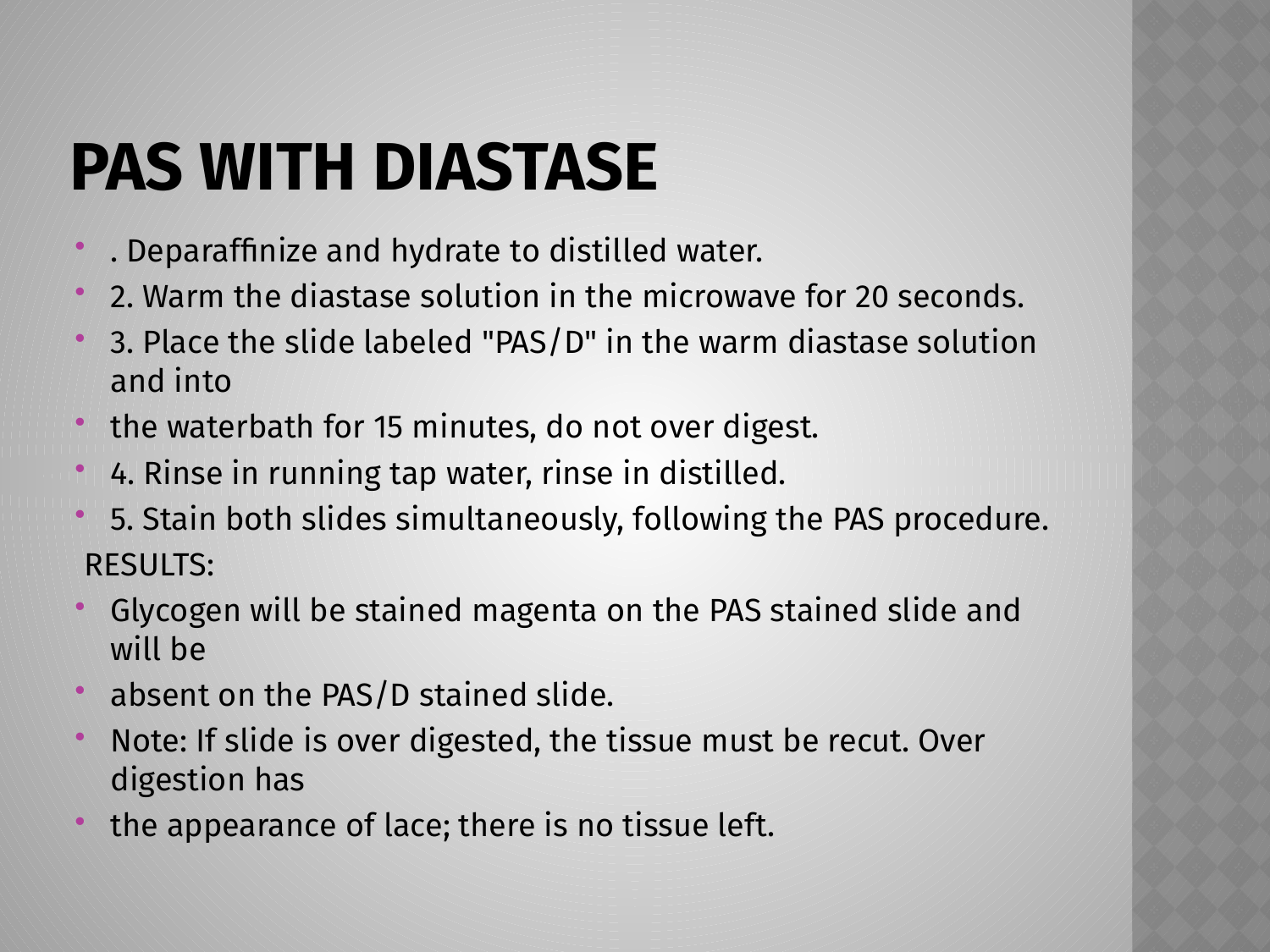

# PAS WITH DIASTASE
. Deparaffinize and hydrate to distilled water.
2. Warm the diastase solution in the microwave for 20 seconds.
3. Place the slide labeled "PAS/D" in the warm diastase solution and into
the waterbath for 15 minutes, do not over digest.
4. Rinse in running tap water, rinse in distilled.
5. Stain both slides simultaneously, following the PAS procedure.
 RESULTS:
Glycogen will be stained magenta on the PAS stained slide and will be
absent on the PAS/D stained slide.
Note: If slide is over digested, the tissue must be recut. Over digestion has
the appearance of lace; there is no tissue left.